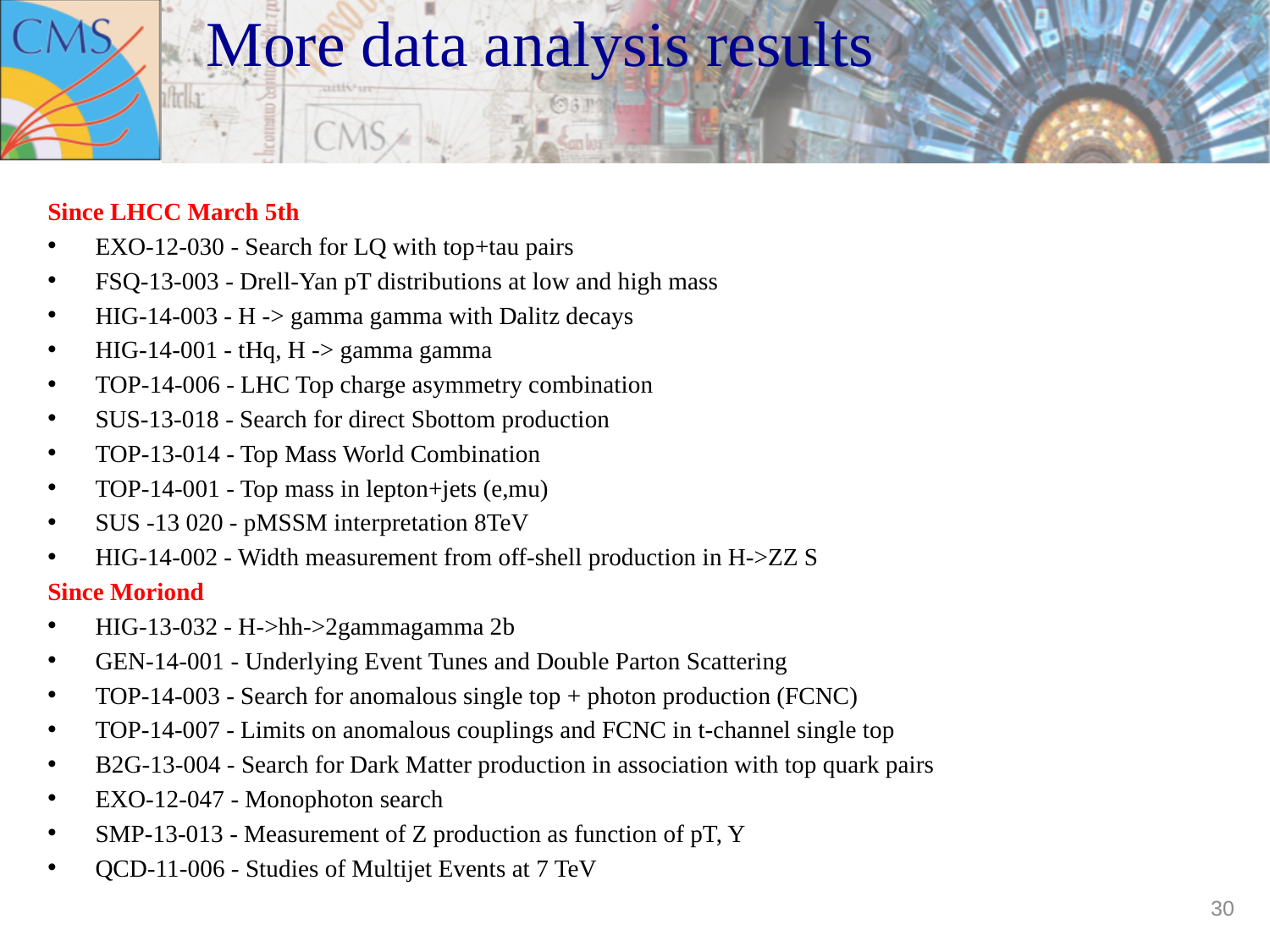

# More data analysis results
Since LHCC March 5th
EXO-12-030 - Search for LQ with top+tau pairs
FSQ-13-003 - Drell-Yan pT distributions at low and high mass
HIG-14-003 - H -> gamma gamma with Dalitz decays
HIG-14-001 - tHq, H -> gamma gamma
TOP-14-006 - LHC Top charge asymmetry combination
SUS-13-018 - Search for direct Sbottom production
TOP-13-014 - Top Mass World Combination
TOP-14-001 - Top mass in lepton+jets (e,mu)
SUS -13 020 - pMSSM interpretation 8TeV
HIG-14-002 - Width measurement from off-shell production in H->ZZ S
Since Moriond
HIG-13-032 - H->hh->2gammagamma 2b
GEN-14-001 - Underlying Event Tunes and Double Parton Scattering
TOP-14-003 - Search for anomalous single top + photon production (FCNC)
TOP-14-007 - Limits on anomalous couplings and FCNC in t-channel single top
B2G-13-004 - Search for Dark Matter production in association with top quark pairs
EXO-12-047 - Monophoton search
SMP-13-013 - Measurement of Z production as function of pT, Y
QCD-11-006 - Studies of Multijet Events at 7 TeV
30